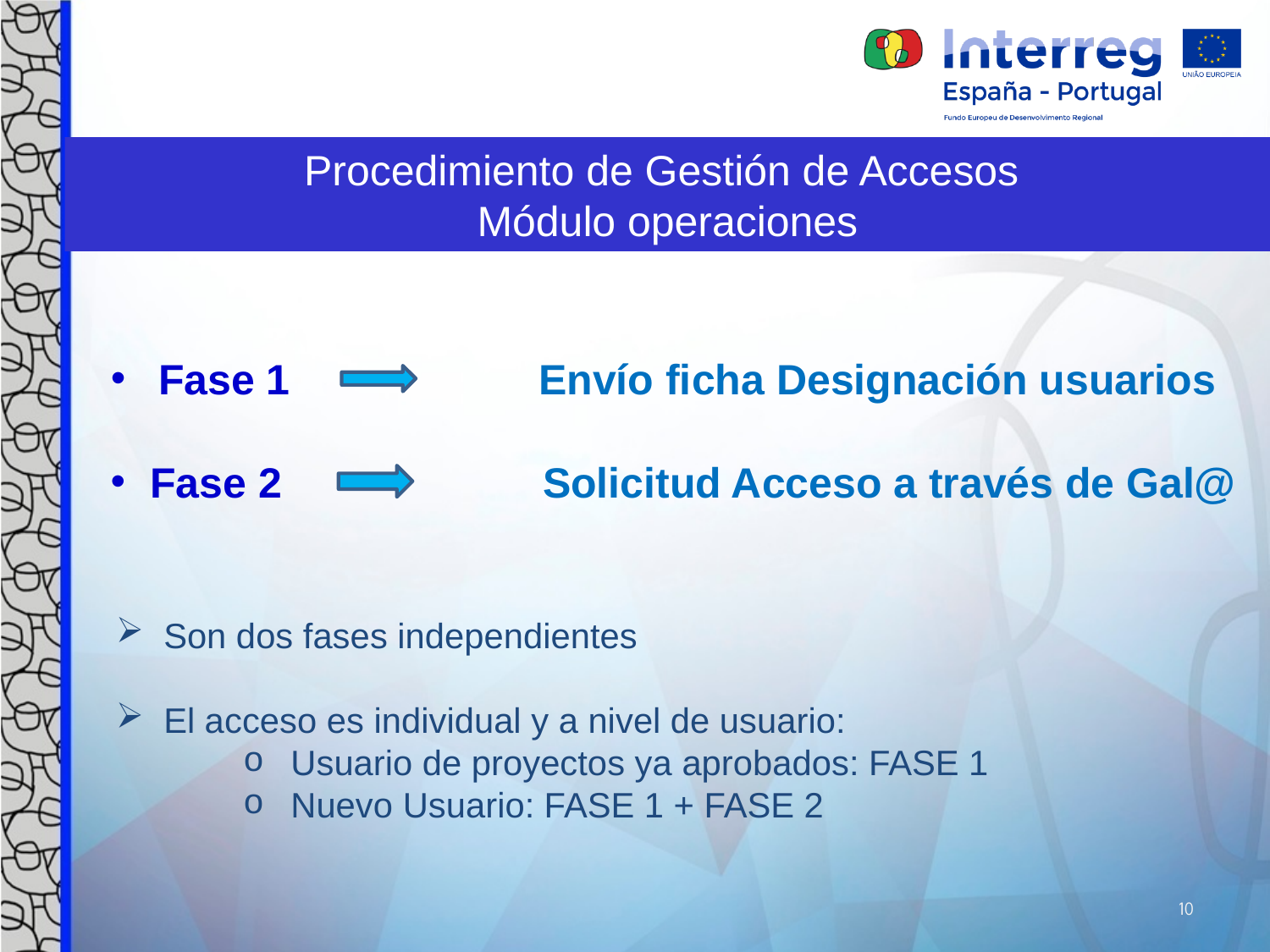

Procedimiento de Gestión de Accesos
Módulo operaciones
Fase 1                     Envío ficha Designación usuarios

Fase 2                      Solicitud Acceso a través de Gal@

Son dos fases independientes

El acceso es individual y a nivel de usuario:
Usuario de proyectos ya aprobados: FASE 1
Nuevo Usuario: FASE 1 + FASE 2

10